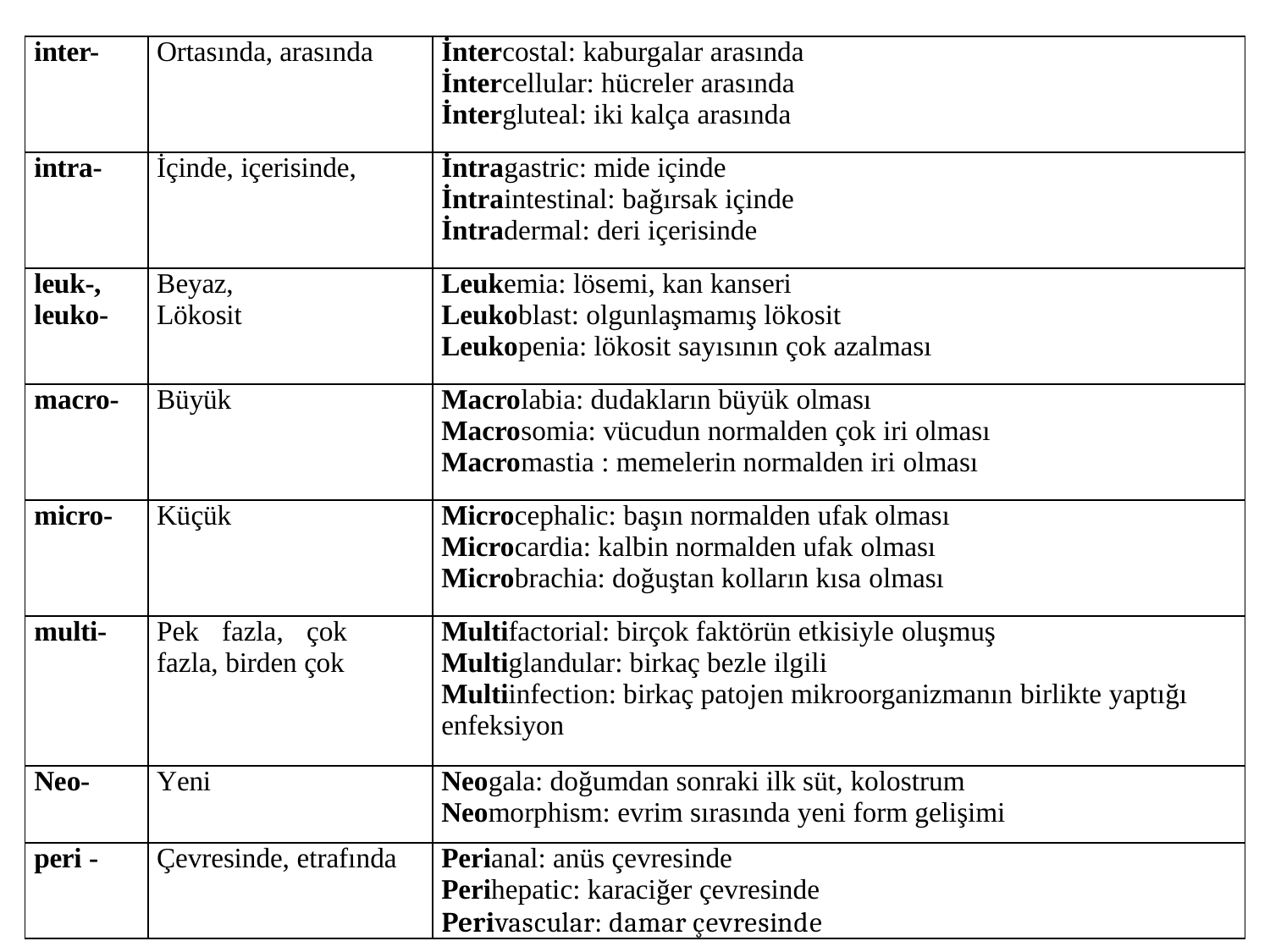

| inter- | Ortasında, arasında | İntercostal: kaburgalar arasında İntercellular: hücreler arasında İntergluteal: iki kalça arasında |
| --- | --- | --- |
| intra- | İçinde, içerisinde, | İntragastric: mide içinde İntraintestinal: bağırsak içinde İntradermal: deri içerisinde |
| leuk-, leuko- | Beyaz, Lökosit | Leukemia: lösemi, kan kanseri Leukoblast: olgunlaşmamış lökosit Leukopenia: lökosit sayısının çok azalması |
| macro- | Büyük | Macrolabia: dudakların büyük olması Macrosomia: vücudun normalden çok iri olması Macromastia : memelerin normalden iri olması |
| micro- | Küçük | Microcephalic: başın normalden ufak olması Microcardia: kalbin normalden ufak olması Microbrachia: doğuştan kolların kısa olması |
| multi- | Pek fazla, çok fazla, birden çok | Multifactorial: birçok faktörün etkisiyle oluşmuş Multiglandular: birkaç bezle ilgili Multiinfection: birkaç patojen mikroorganizmanın birlikte yaptığı enfeksiyon |
| Neo- | Yeni | Neogala: doğumdan sonraki ilk süt, kolostrum Neomorphism: evrim sırasında yeni form gelişimi |
| peri - | Çevresinde, etrafında | Perianal: anüs çevresinde Perihepatic: karaciğer çevresinde Perivascular: damar çevresinde |